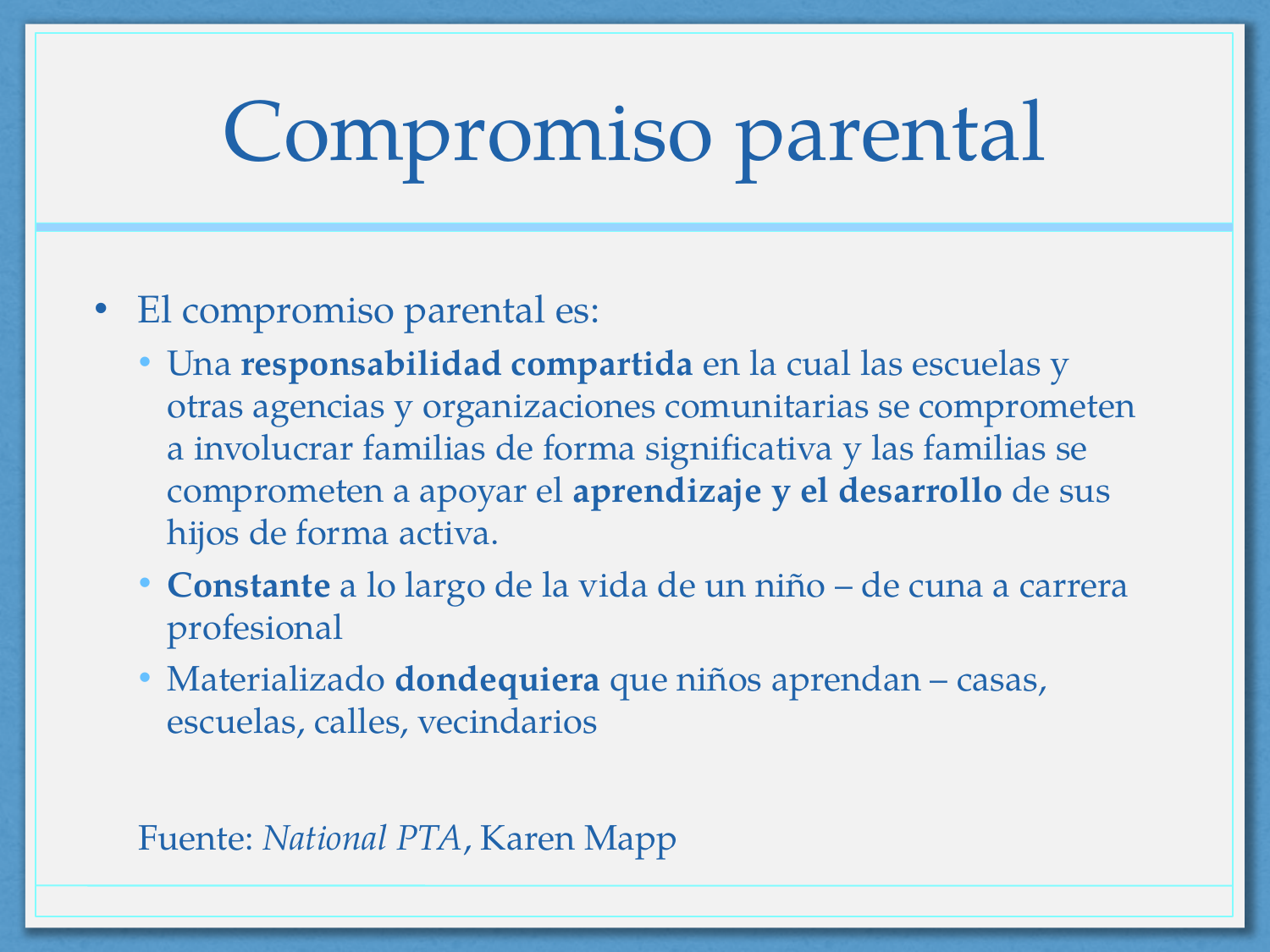

# Compromiso parental
El compromiso parental es:
Una responsabilidad compartida en la cual las escuelas y otras agencias y organizaciones comunitarias se comprometen a involucrar familias de forma significativa y las familias se comprometen a apoyar el aprendizaje y el desarrollo de sus hijos de forma activa.
Constante a lo largo de la vida de un niño – de cuna a carrera profesional
Materializado dondequiera que niños aprendan – casas, escuelas, calles, vecindarios

Fuente: National PTA, Karen Mapp